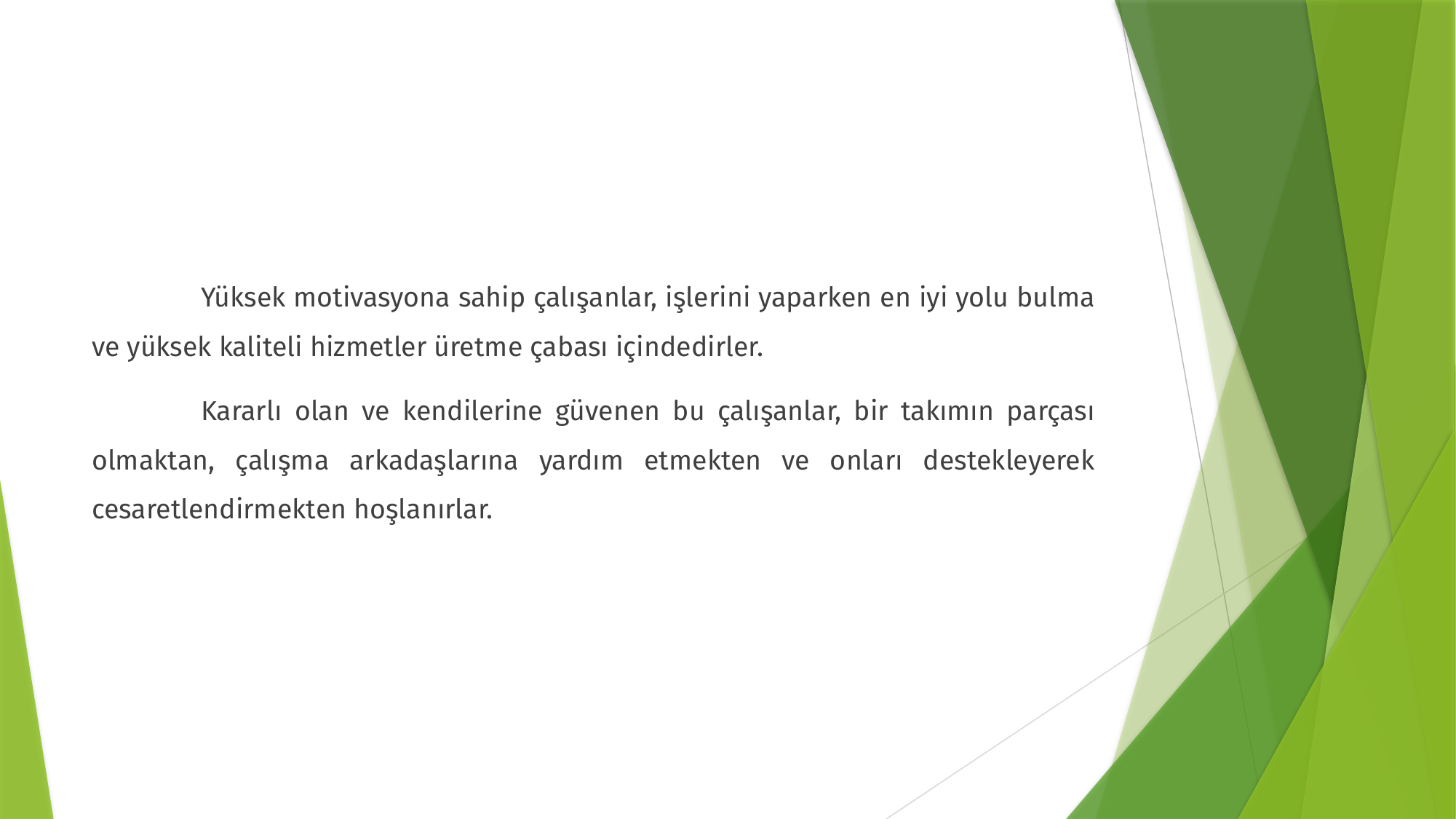

#
	Yüksek motivasyona sahip çalışanlar, işlerini yaparken en iyi yolu bulma ve yüksek kaliteli hizmetler üretme çabası içindedirler.
	Kararlı olan ve kendilerine güvenen bu çalışanlar, bir takımın parçası olmaktan, çalışma arkadaşlarına yardım etmekten ve onları destekleyerek cesaretlendirmekten hoşlanırlar.